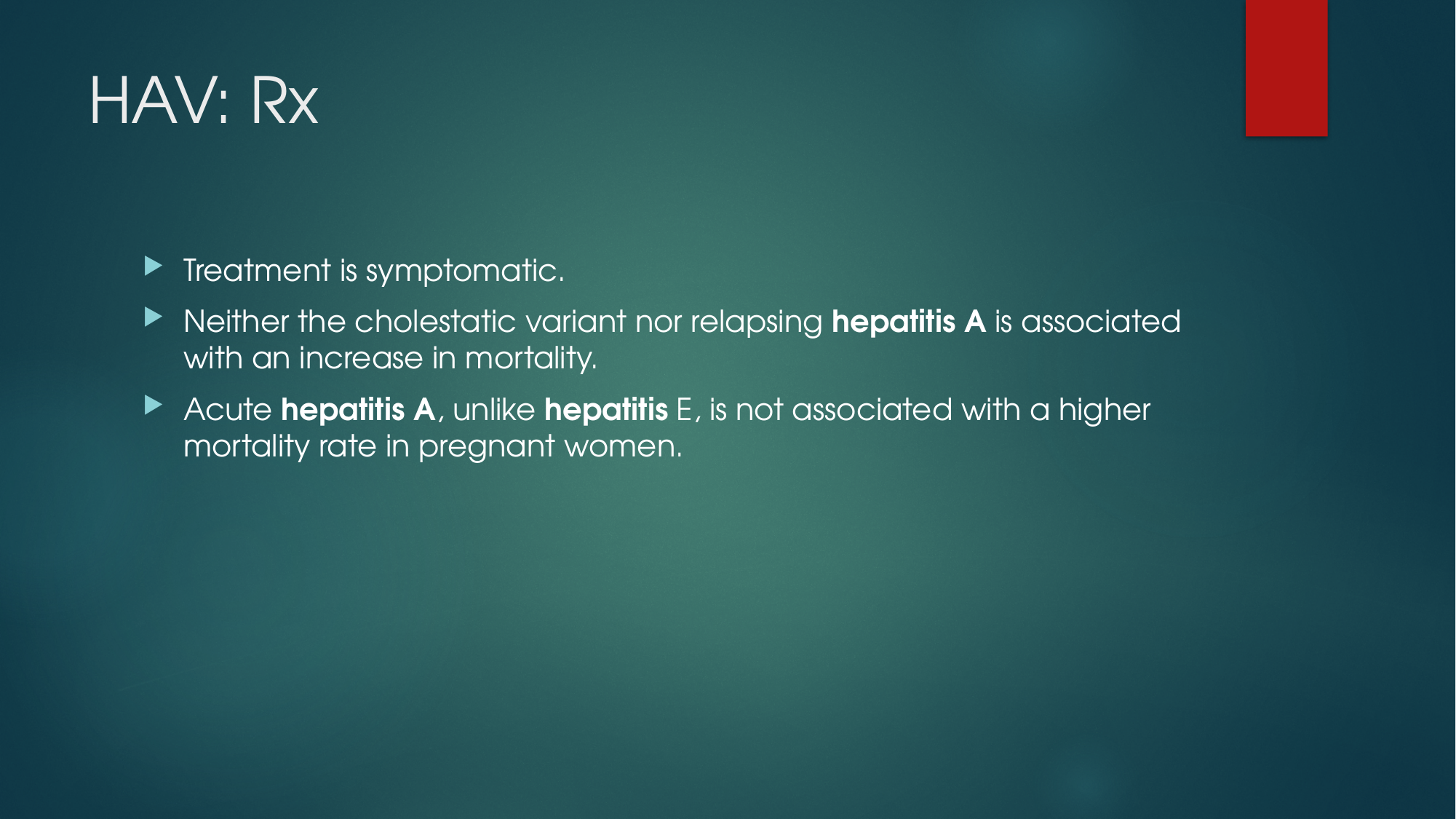

# HAV: Rx
Treatment is symptomatic.
Neither the cholestatic variant nor relapsing hepatitis A is associated with an increase in mortality.
Acute hepatitis A, unlike hepatitis E, is not associated with a higher mortality rate in pregnant women.